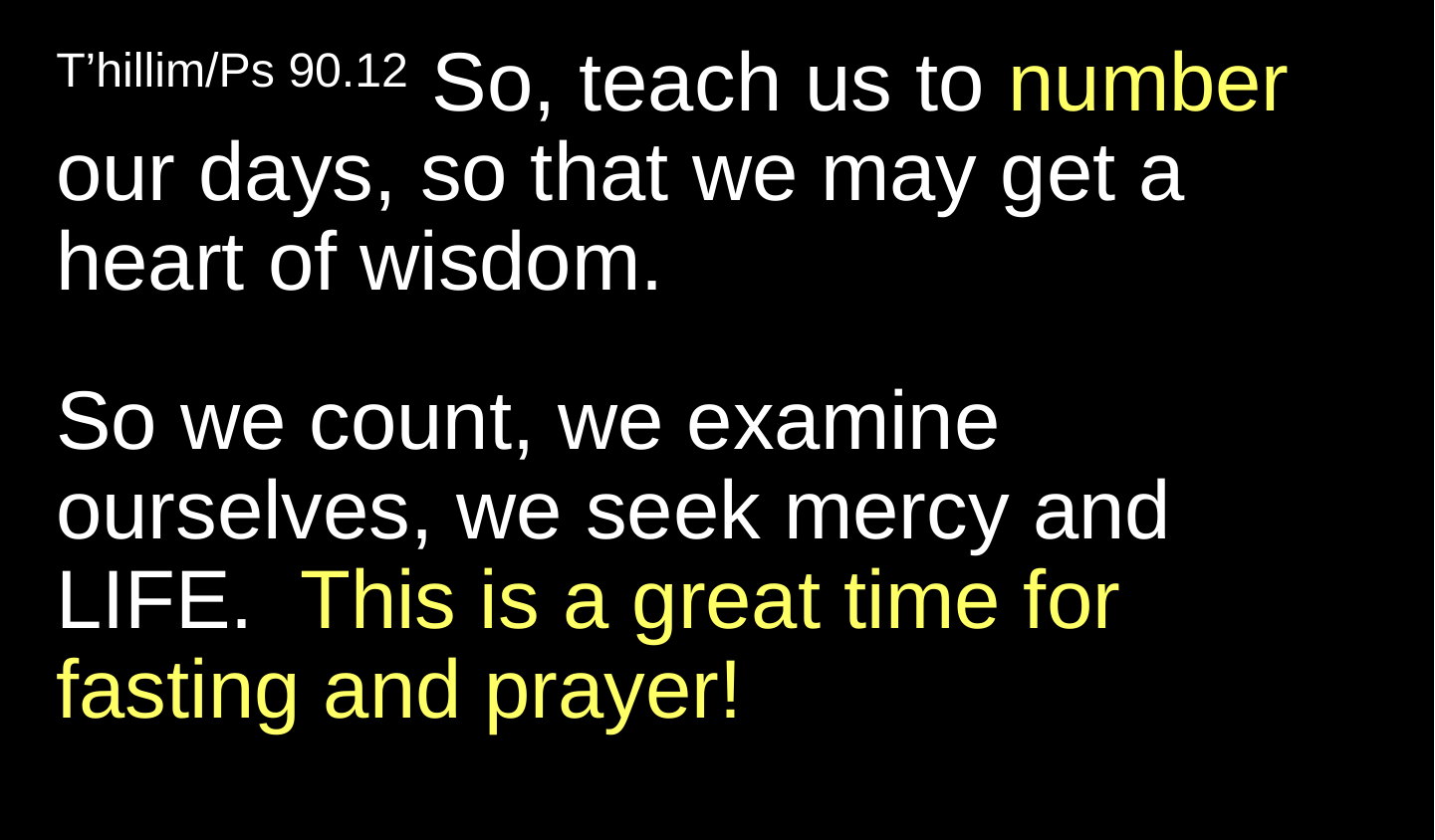

T’hillim/Ps 90.12 So, teach us to number our days, so that we may get a heart of wisdom.

So we count, we examine ourselves, we seek mercy and LIFE.  This is a great time for fasting and prayer!